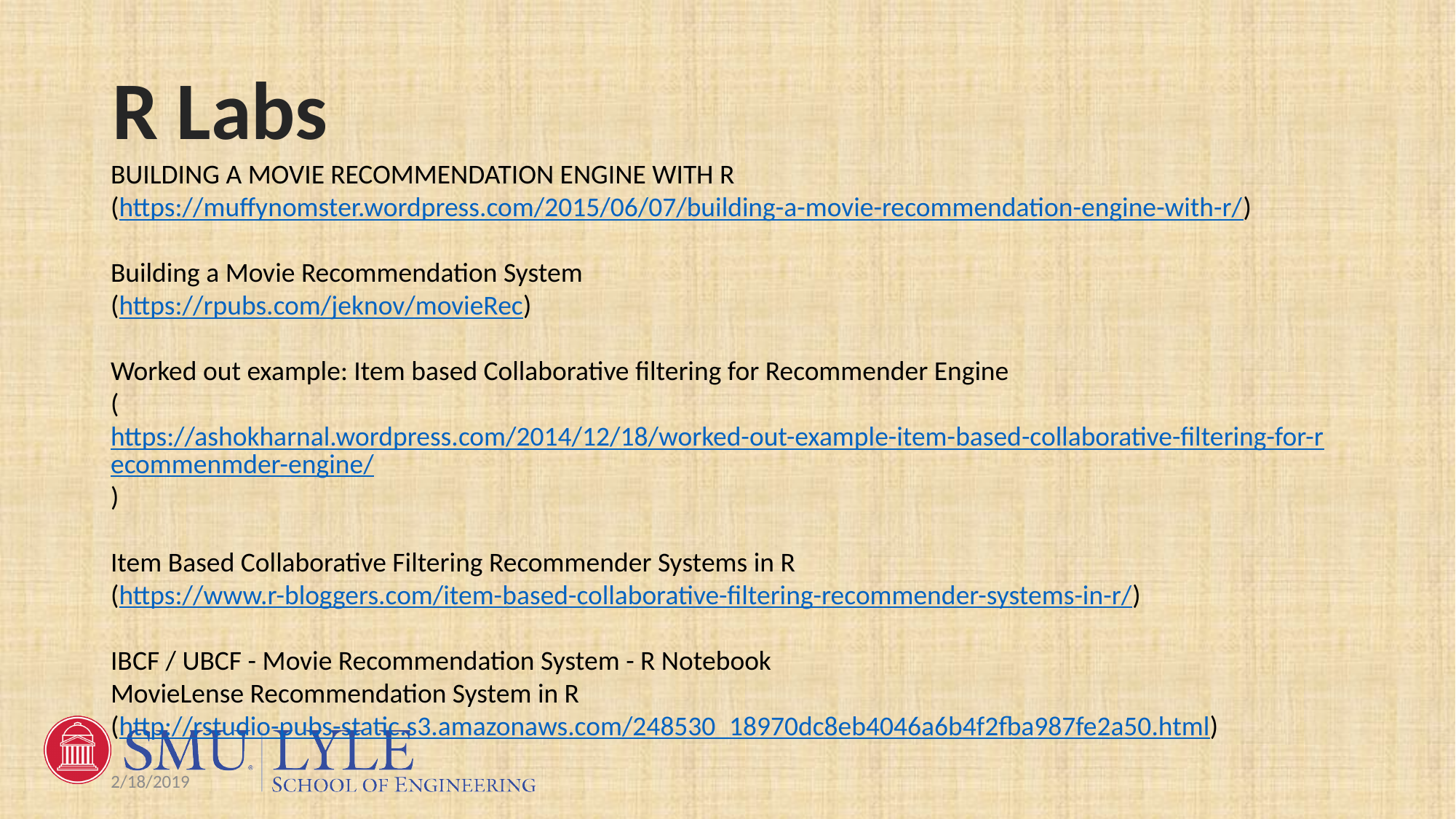

R Labs
BUILDING A MOVIE RECOMMENDATION ENGINE WITH R
(https://muffynomster.wordpress.com/2015/06/07/building-a-movie-recommendation-engine-with-r/)

Building a Movie Recommendation System
(https://rpubs.com/jeknov/movieRec)

Worked out example: Item based Collaborative filtering for Recommender Engine
(https://ashokharnal.wordpress.com/2014/12/18/worked-out-example-item-based-collaborative-filtering-for-recommenmder-engine/)

Item Based Collaborative Filtering Recommender Systems in R
(https://www.r-bloggers.com/item-based-collaborative-filtering-recommender-systems-in-r/)

IBCF / UBCF - Movie Recommendation System - R Notebook
MovieLense Recommendation System in R
(http://rstudio-pubs-static.s3.amazonaws.com/248530_18970dc8eb4046a6b4f2fba987fe2a50.html)
2/18/2019